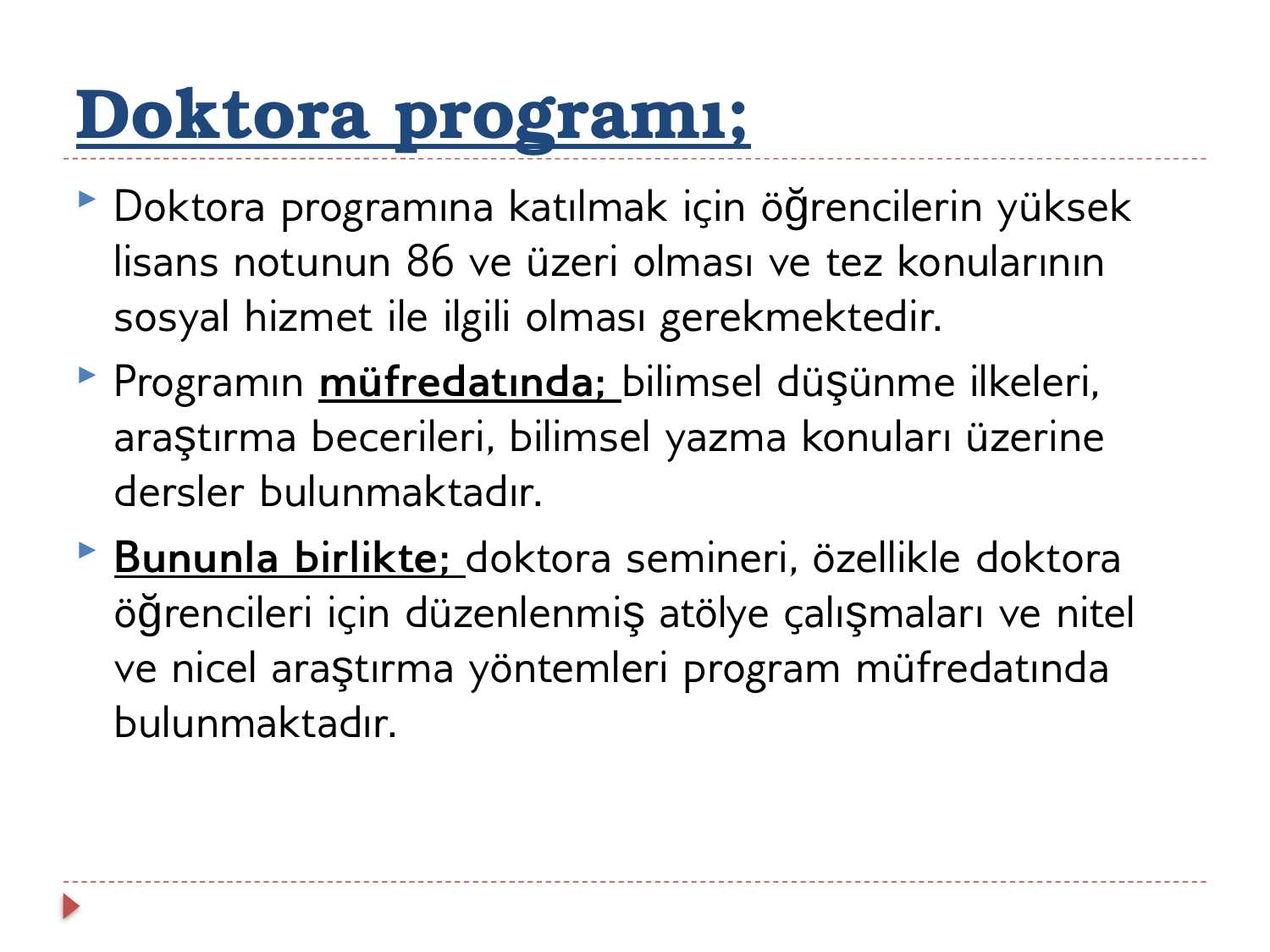

# Doktora programı;
Doktora programına katılmak için öğrencilerin yüksek lisans notunun 86 ve üzeri olması ve tez konularının sosyal hizmet ile ilgili olması gerekmektedir.
Programın müfredatında; bilimsel düşünme ilkeleri, araştırma becerileri, bilimsel yazma konuları üzerine dersler bulunmaktadır.
Bununla birlikte; doktora semineri, özellikle doktora öğrencileri için düzenlenmiş atölye çalışmaları ve nitel ve nicel araştırma yöntemleri program müfredatında bulunmaktadır.